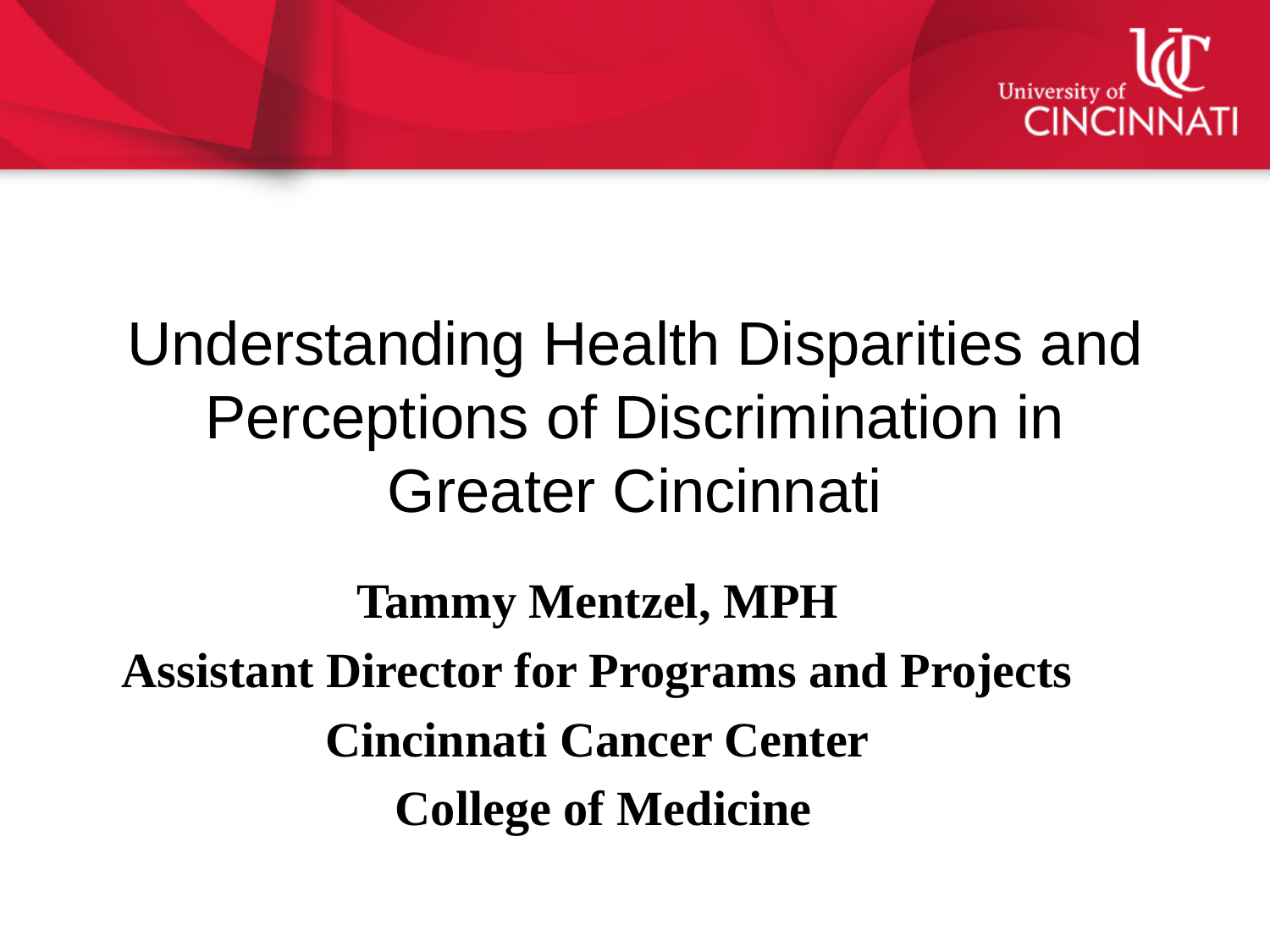

# Understanding Health Disparities and Perceptions of Discrimination in Greater Cincinnati
Tammy Mentzel, MPH
Assistant Director for Programs and Projects
Cincinnati Cancer Center
 College of Medicine